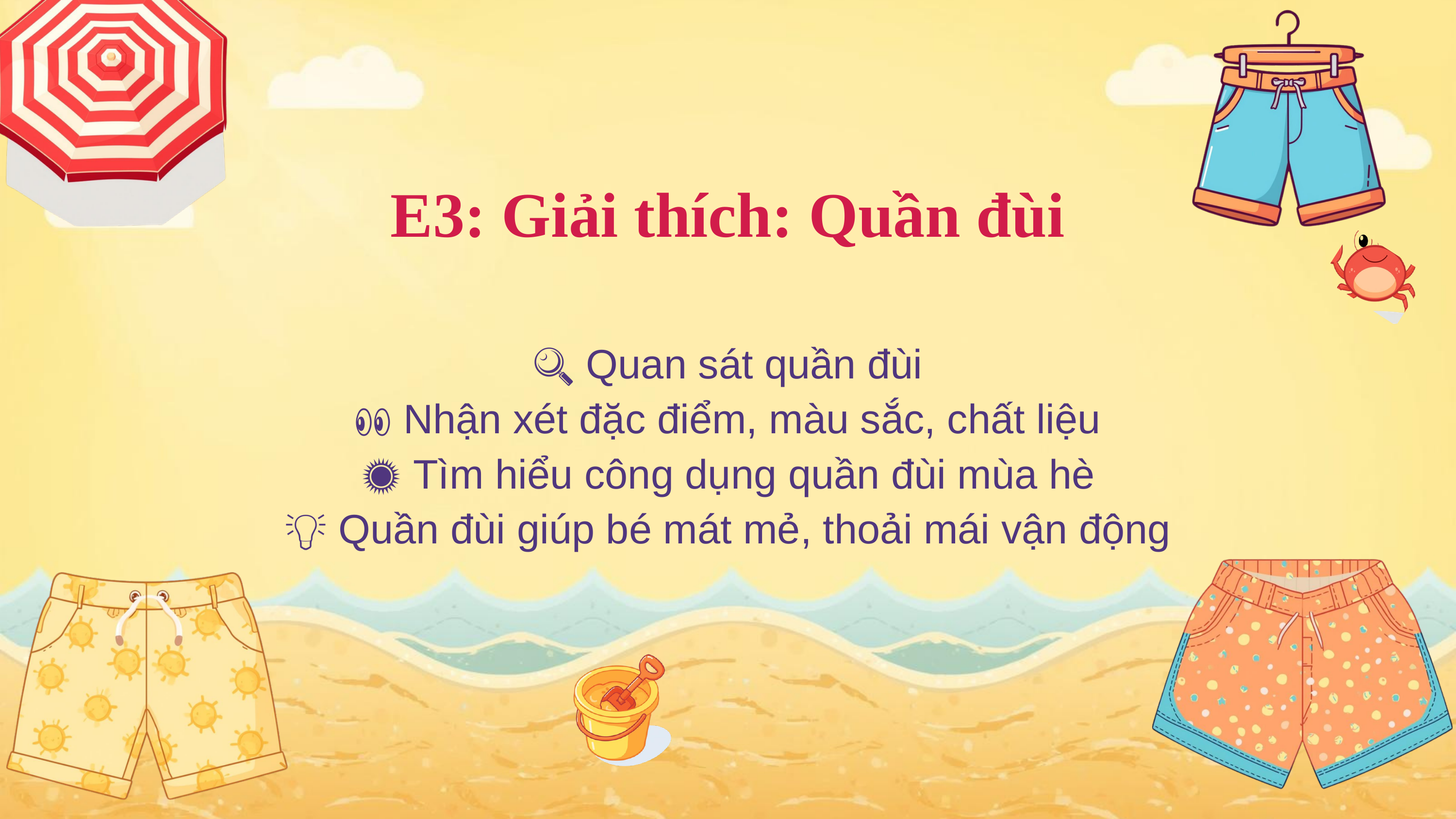

E3: Giải thích: Quần đùi

🔍 Quan sát quần đùi
👀 Nhận xét đặc điểm, màu sắc, chất liệu
☀️ Tìm hiểu công dụng quần đùi mùa hè
💡 Quần đùi giúp bé mát mẻ, thoải mái vận động